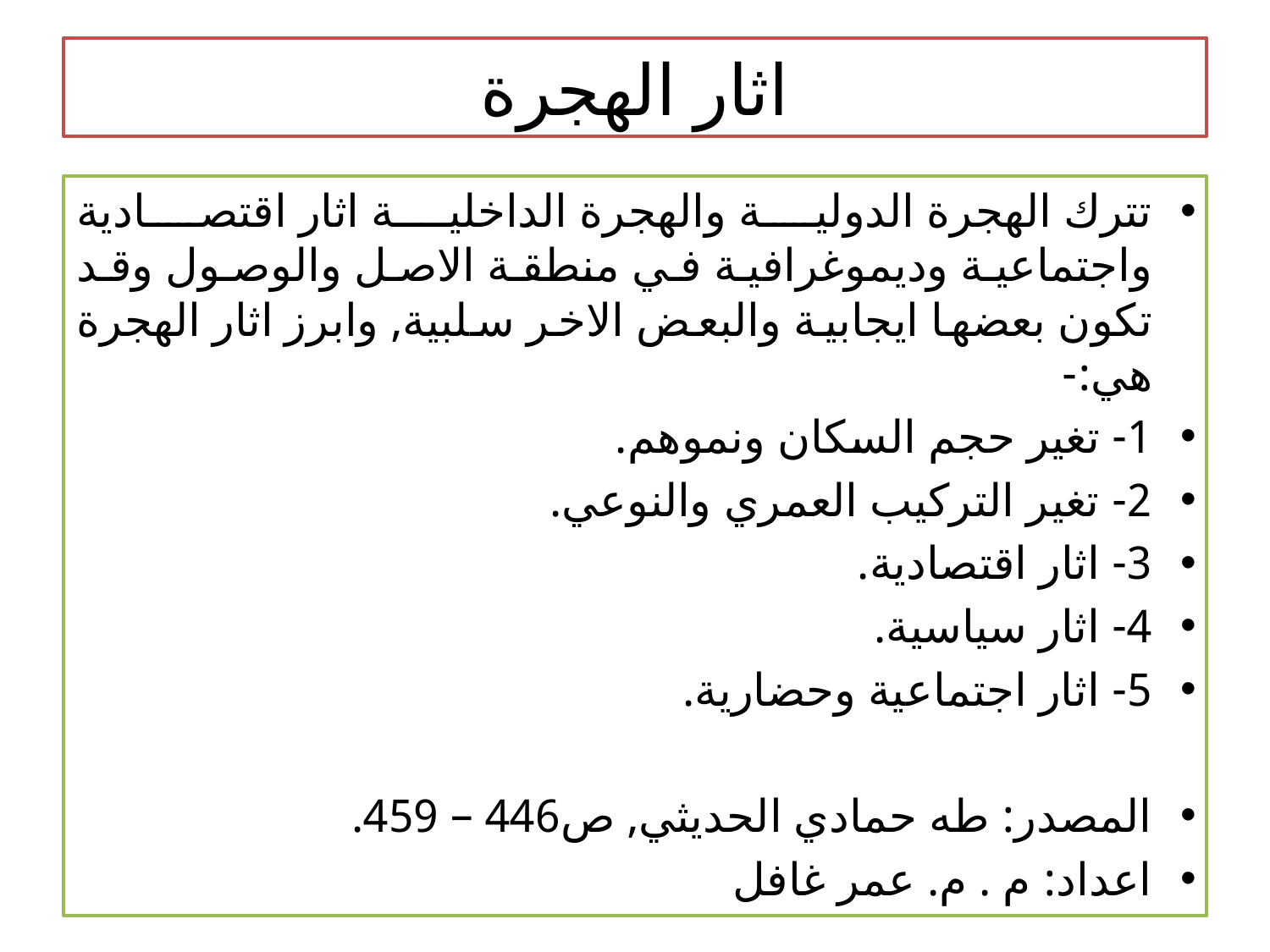

# اثار الهجرة
تترك الهجرة الدولية والهجرة الداخلية اثار اقتصادية واجتماعية وديموغرافية في منطقة الاصل والوصول وقد تكون بعضها ايجابية والبعض الاخر سلبية, وابرز اثار الهجرة هي:-
1- تغير حجم السكان ونموهم.
2- تغير التركيب العمري والنوعي.
3- اثار اقتصادية.
4- اثار سياسية.
5- اثار اجتماعية وحضارية.

المصدر: طه حمادي الحديثي, ص446 – 459.
اعداد: م . م. عمر غافل